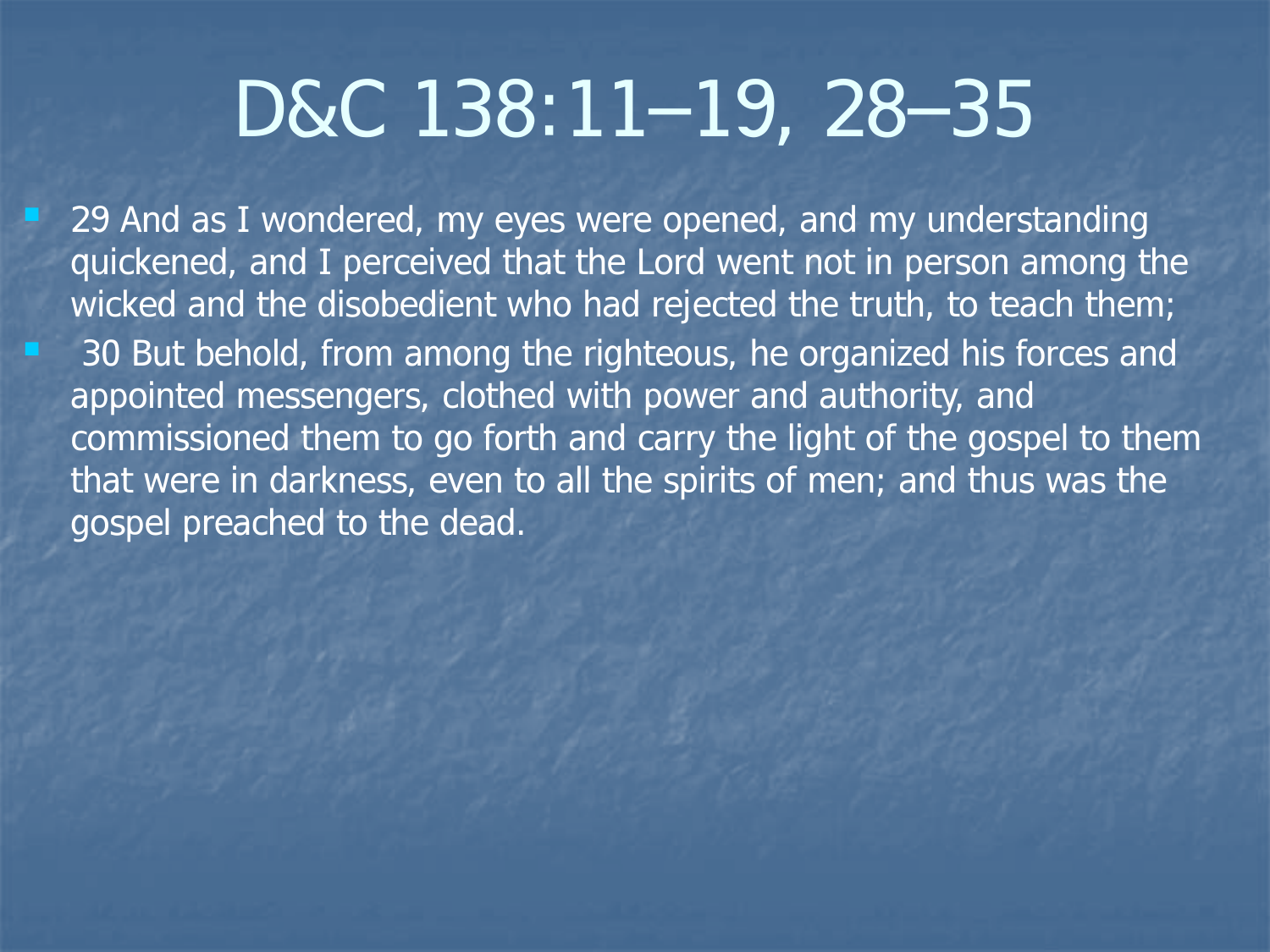

# D&C 138:11–19, 28–35
29 And as I wondered, my eyes were opened, and my understanding quickened, and I perceived that the Lord went not in person among the wicked and the disobedient who had rejected the truth, to teach them;
 30 But behold, from among the righteous, he organized his forces and appointed messengers, clothed with power and authority, and commissioned them to go forth and carry the light of the gospel to them that were in darkness, even to all the spirits of men; and thus was the gospel preached to the dead.